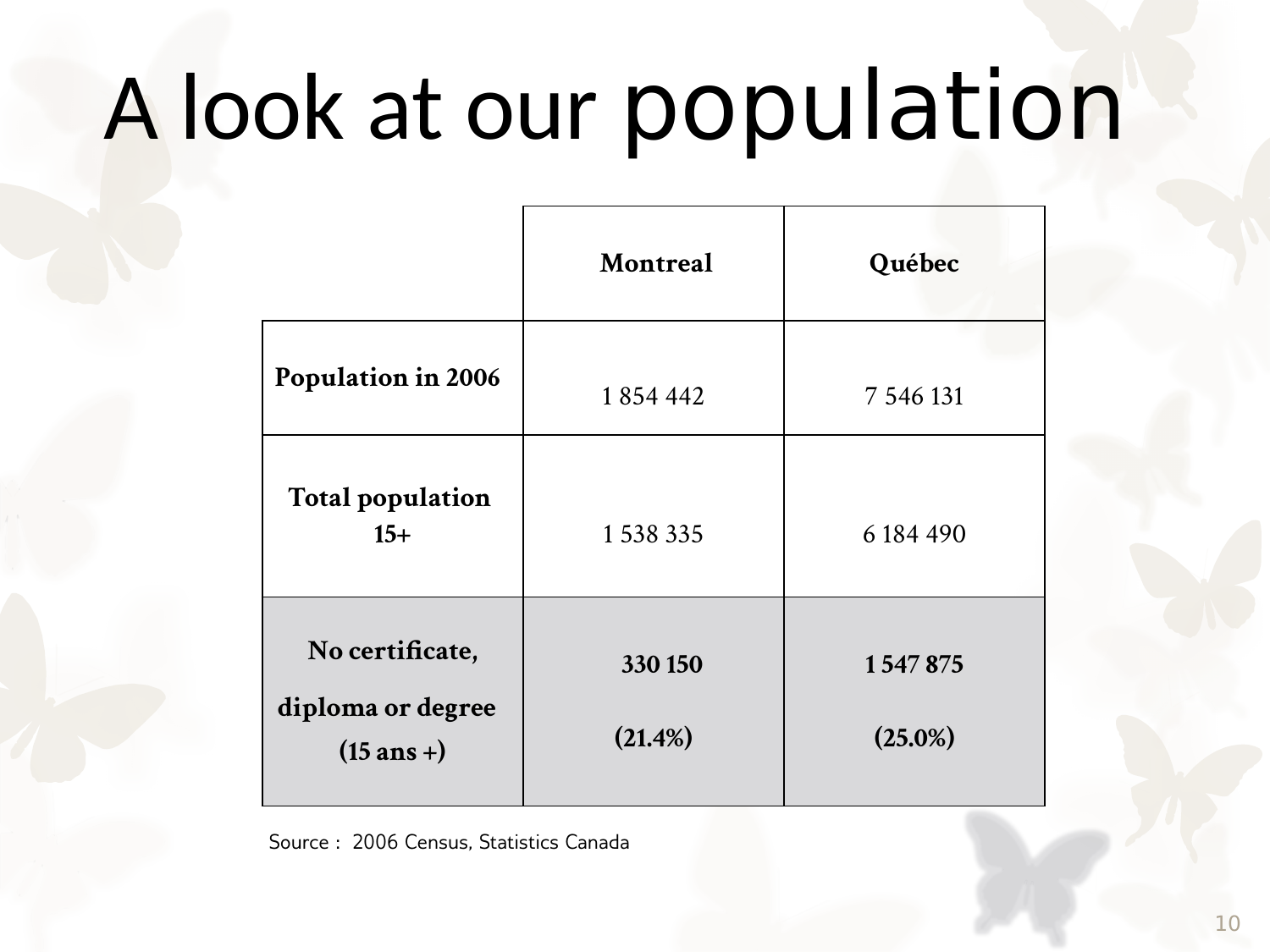

A look at our population

|  | Montreal | Québec |
| --- | --- | --- |
| Population in 2006 | 1 854 442 | 7 546 131 |
| Total population 15+ | 1 538 335 | 6 184 490 |
| No certificate, diploma or degree (15 ans +) | 330 150 (21.4%) | 1 547 875 (25.0%) |

Source :  2006 Census, Statistics Canada
10